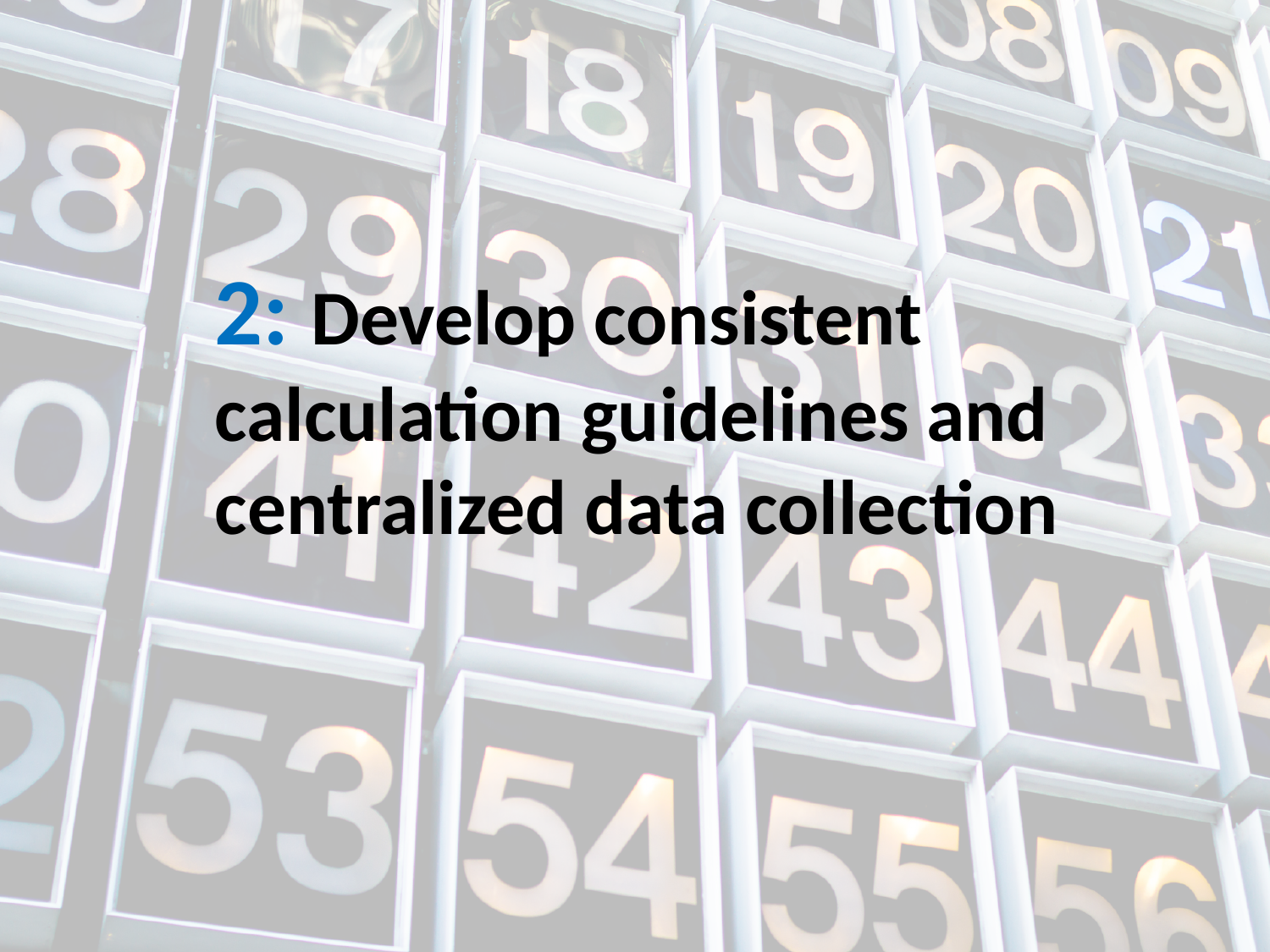

2: Develop consistent calculation guidelines and centralized data collection